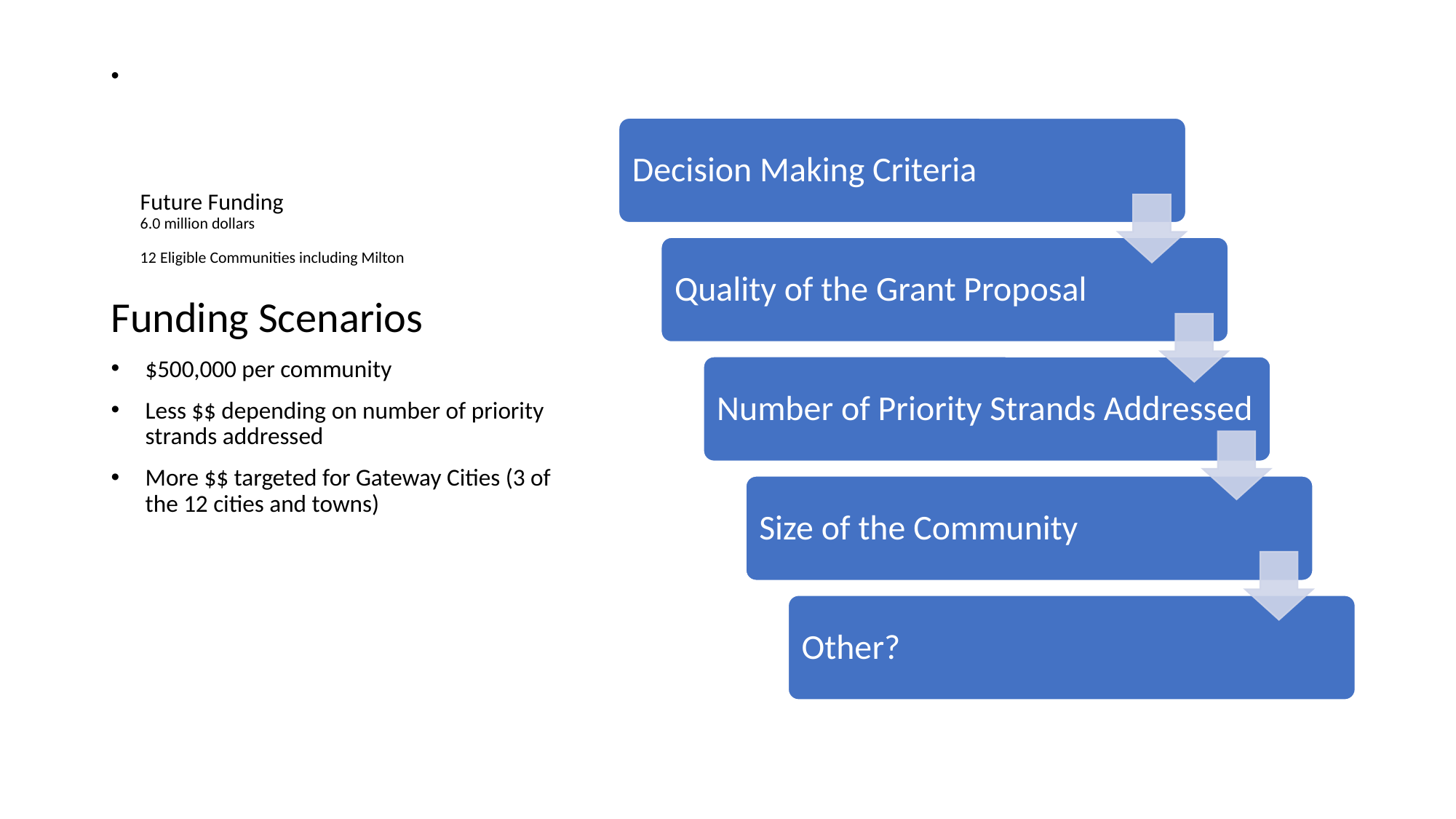

# Future Funding 6.0 million dollars 12 Eligible Communities including Milton
Decision Making Criteria
Quality of the Grant Proposal
Number of Priority Strands Addressed
Size of the Community
Other?

Funding Scenarios
$500,000 per community
Less $$ depending on number of priority strands addressed
More $$ targeted for Gateway Cities (3 of the 12 cities and towns)